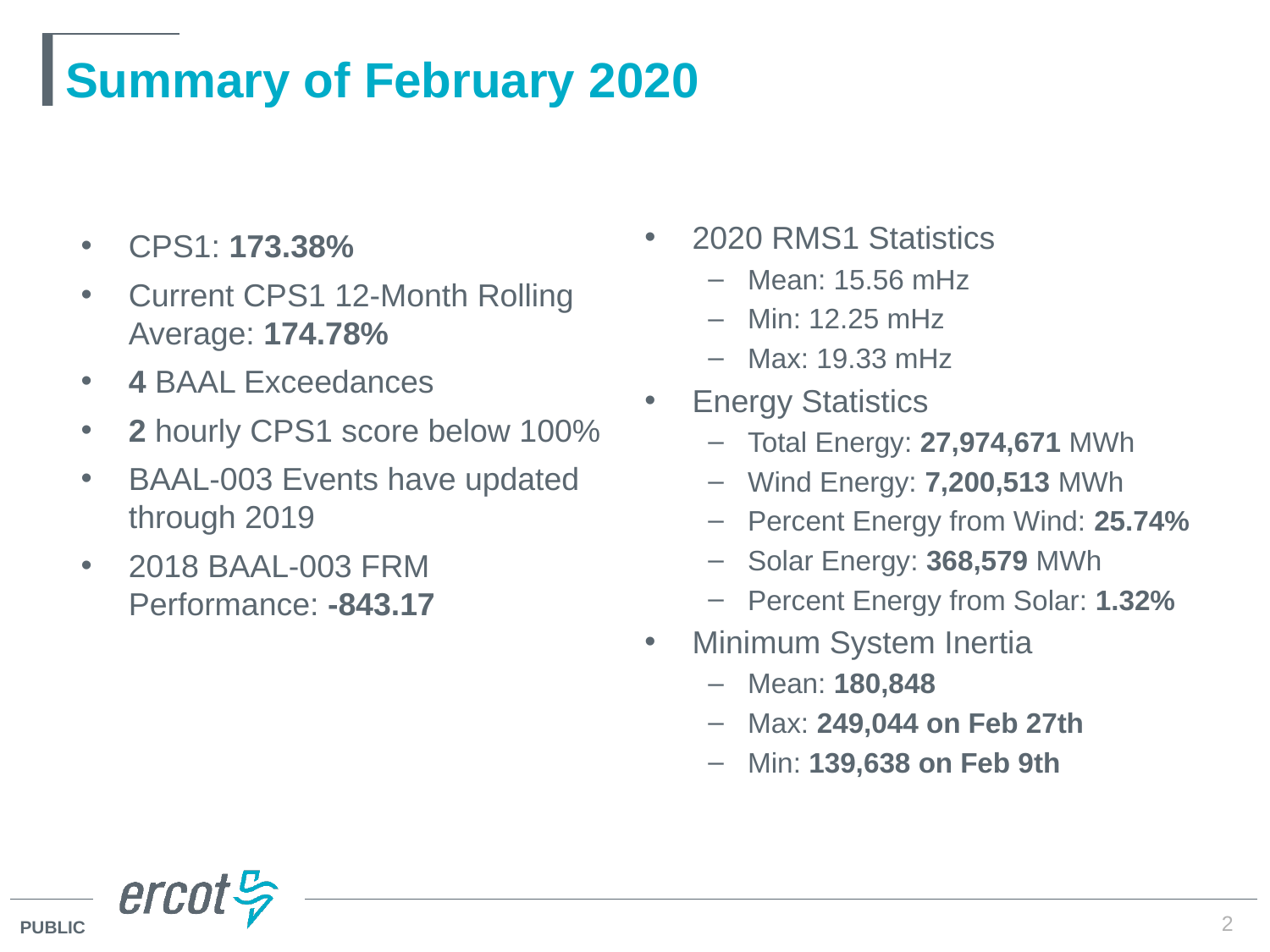

# Summary of February 2020
2020 RMS1 Statistics
Mean: 15.56 mHz
Min: 12.25 mHz
Max: 19.33 mHz
Energy Statistics
Total Energy: 27,974,671 MWh
Wind Energy: 7,200,513 MWh
Percent Energy from Wind: 25.74%
Solar Energy: 368,579 MWh
Percent Energy from Solar: 1.32%
Minimum System Inertia
Mean: 180,848
Max: 249,044 on Feb 27th
Min: 139,638 on Feb 9th

CPS1: 173.38%
Current CPS1 12-Month Rolling Average: 174.78%
4 BAAL Exceedances
2 hourly CPS1 score below 100%
BAAL-003 Events have updated through 2019
2018 BAAL-003 FRM Performance: -843.17

2